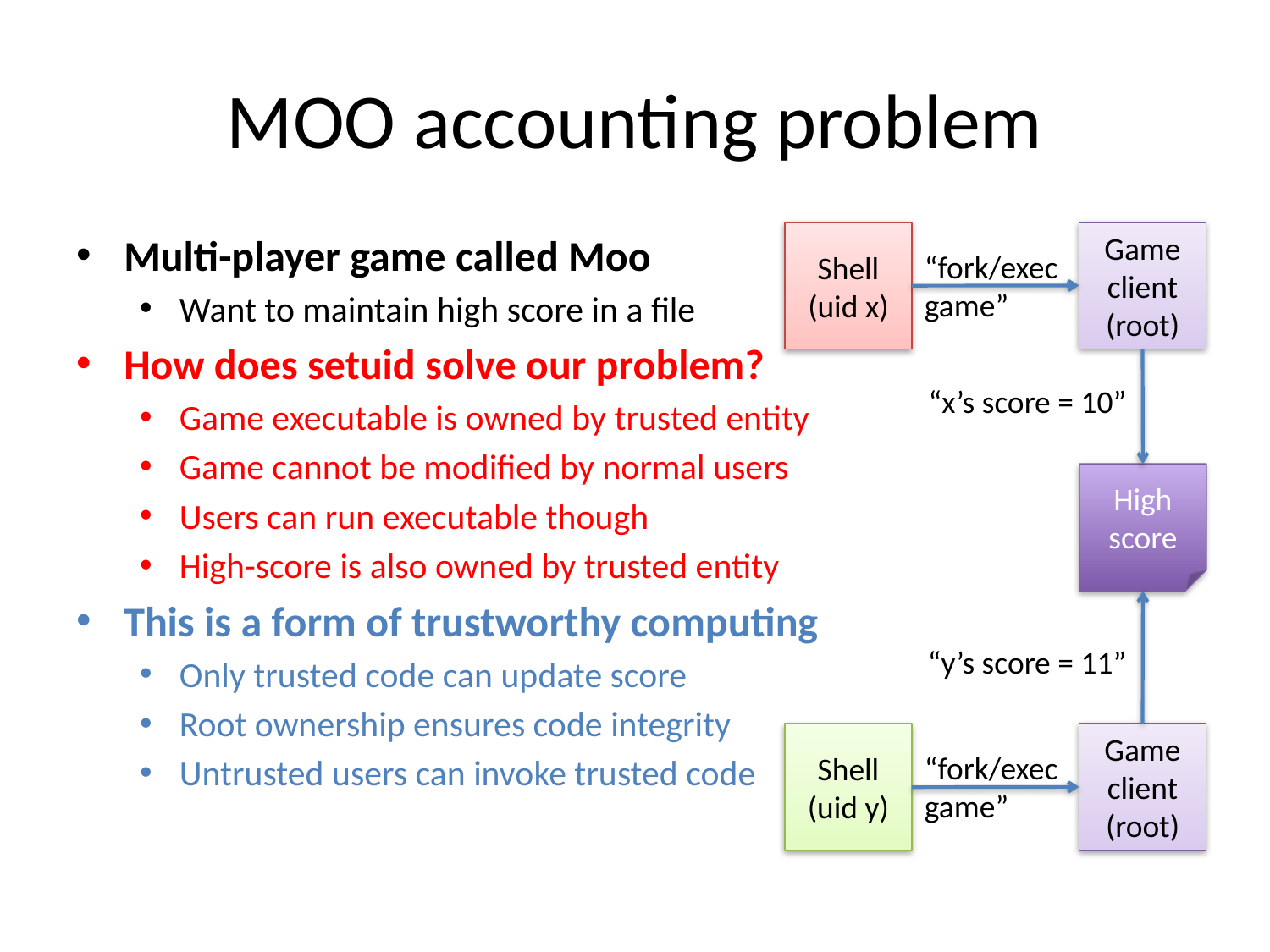

# MOO accounting problem
Multi-player game called Moo
Want to maintain high score in a file
How does setuid solve our problem?
Game executable is owned by trusted entity
Game cannot be modified by normal users
Users can run executable though
High-score is also owned by trusted entity
This is a form of trustworthy computing
Only trusted code can update score
Root ownership ensures code integrity
Untrusted users can invoke trusted code

Game
client (root)
Shell
(uid x)
“fork/exec
game”
“x’s score = 10”
High score
“y’s score = 11”
Game client
(root)
Shell
(uid y)
“fork/exec
game”